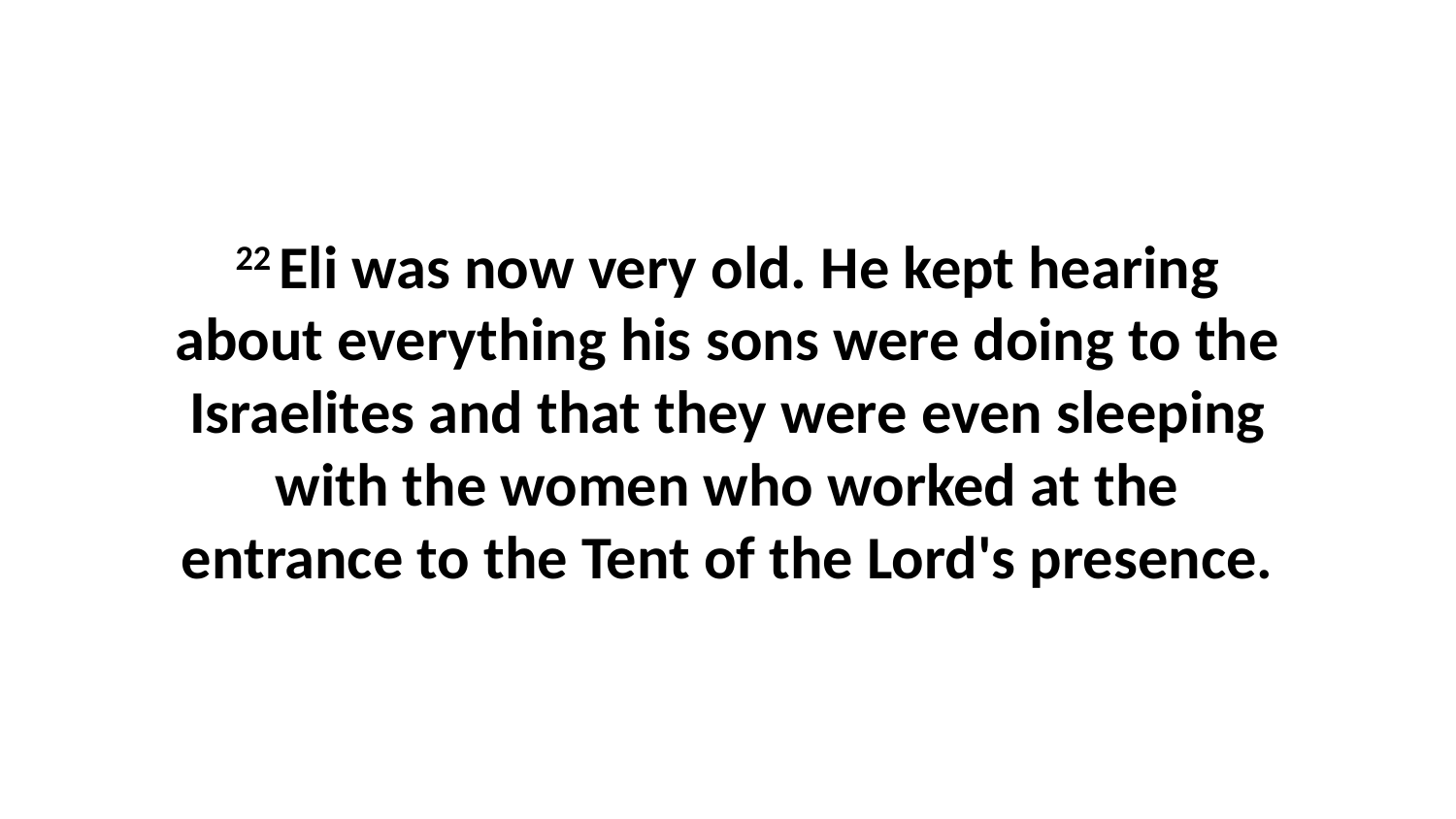

22 Eli was now very old. He kept hearing about everything his sons were doing to the Israelites and that they were even sleeping with the women who worked at the entrance to the Tent of the Lord's presence.